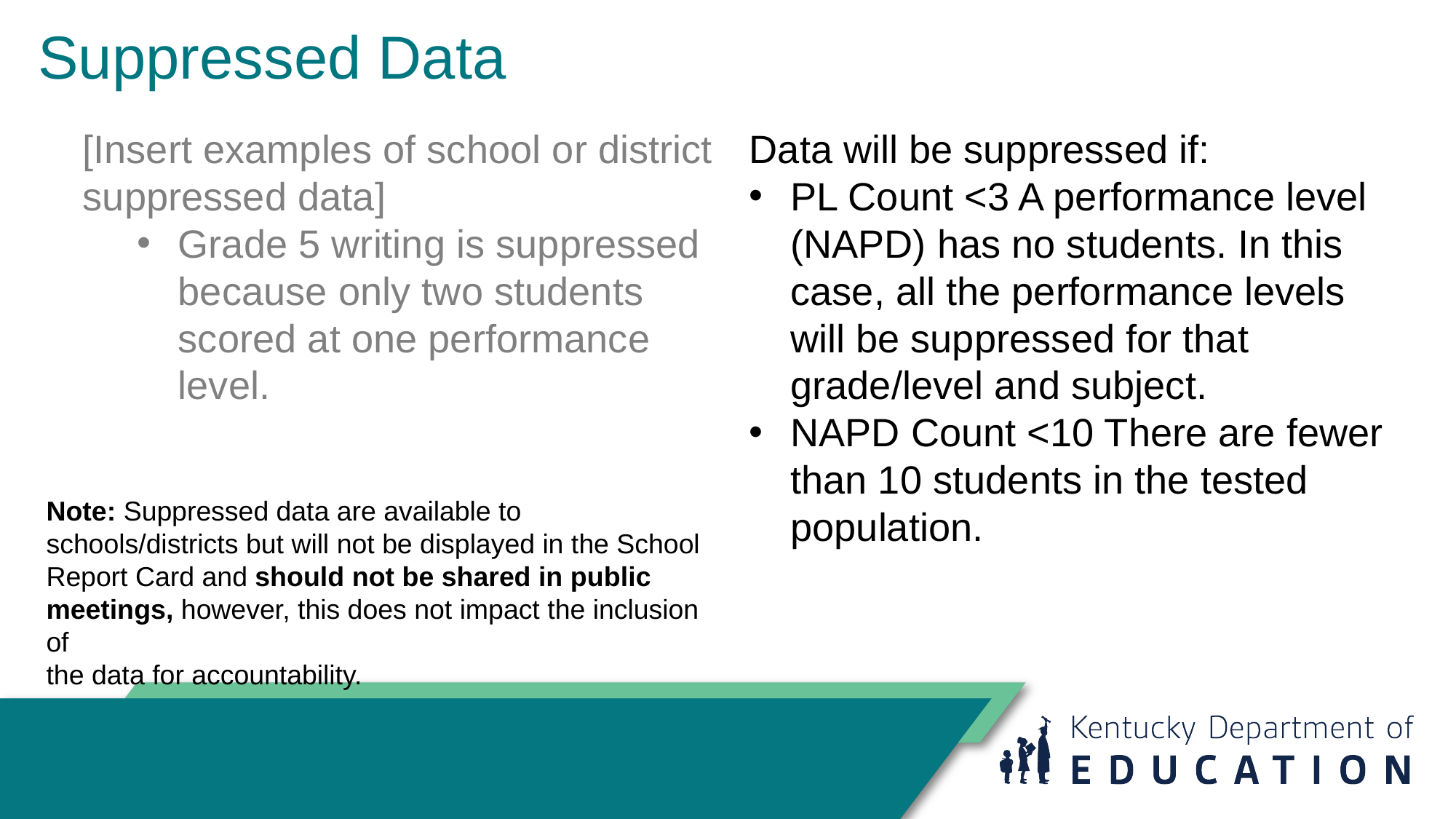

# Suppressed Data
[Insert examples of school or district suppressed data]
Grade 5 writing is suppressed because only two students scored at one performance level.
Data will be suppressed if:
PL Count <3 A performance level (NAPD) has no students. In this case, all the performance levels will be suppressed for that grade/level and subject.
NAPD Count <10 There are fewer than 10 students in the tested population.
Note: Suppressed data are available to schools/districts but will not be displayed in the School Report Card and should not be shared in public meetings, however, this does not impact the inclusion of
the data for accountability.